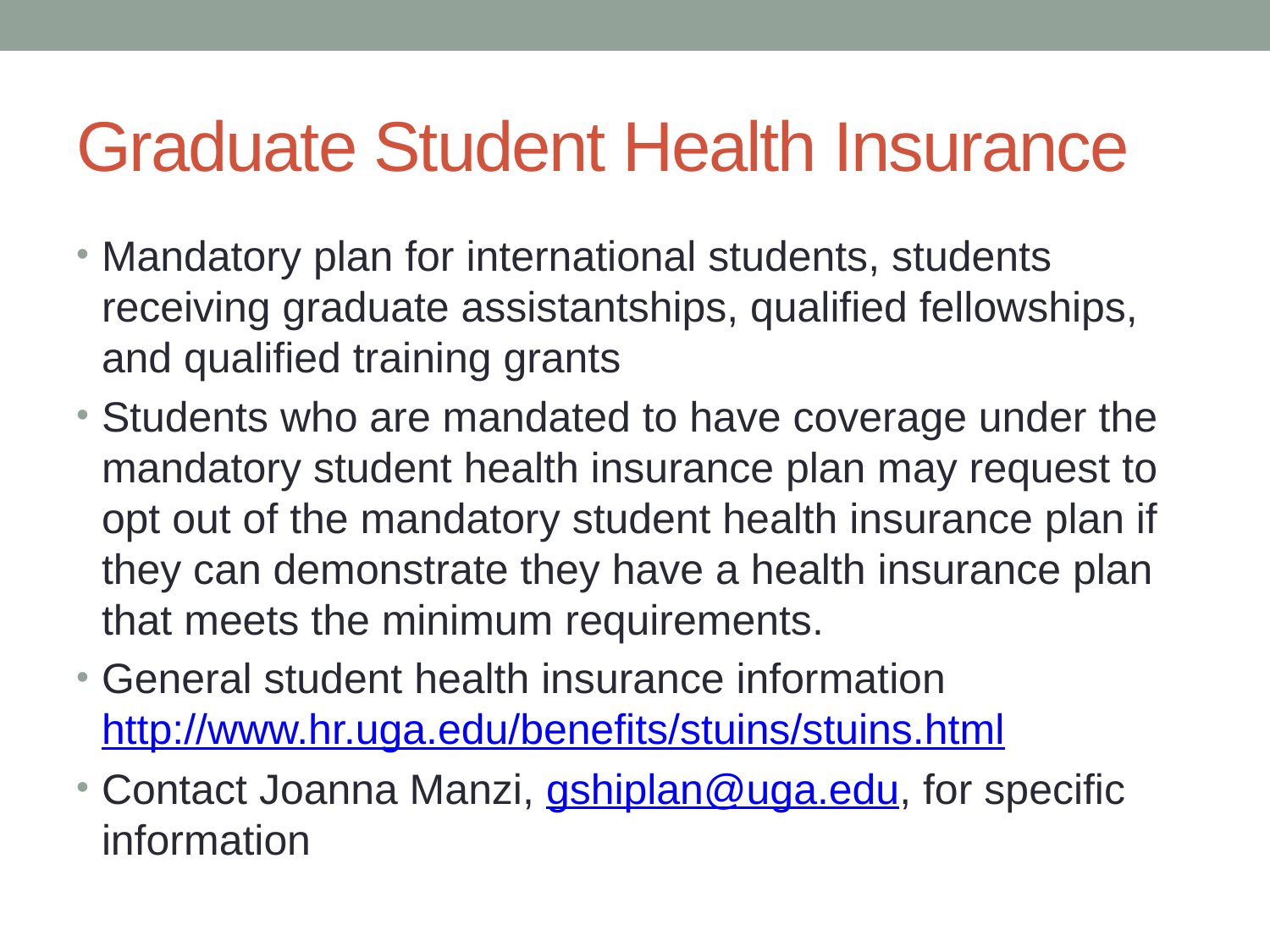

# Graduate Student Health Insurance
Mandatory plan for international students, students receiving graduate assistantships, qualified fellowships, and qualified training grants
Students who are mandated to have coverage under the mandatory student health insurance plan may request to opt out of the mandatory student health insurance plan if they can demonstrate they have a health insurance plan that meets the minimum requirements.
General student health insurance information http://www.hr.uga.edu/benefits/stuins/stuins.html
Contact Joanna Manzi, gshiplan@uga.edu, for specific information